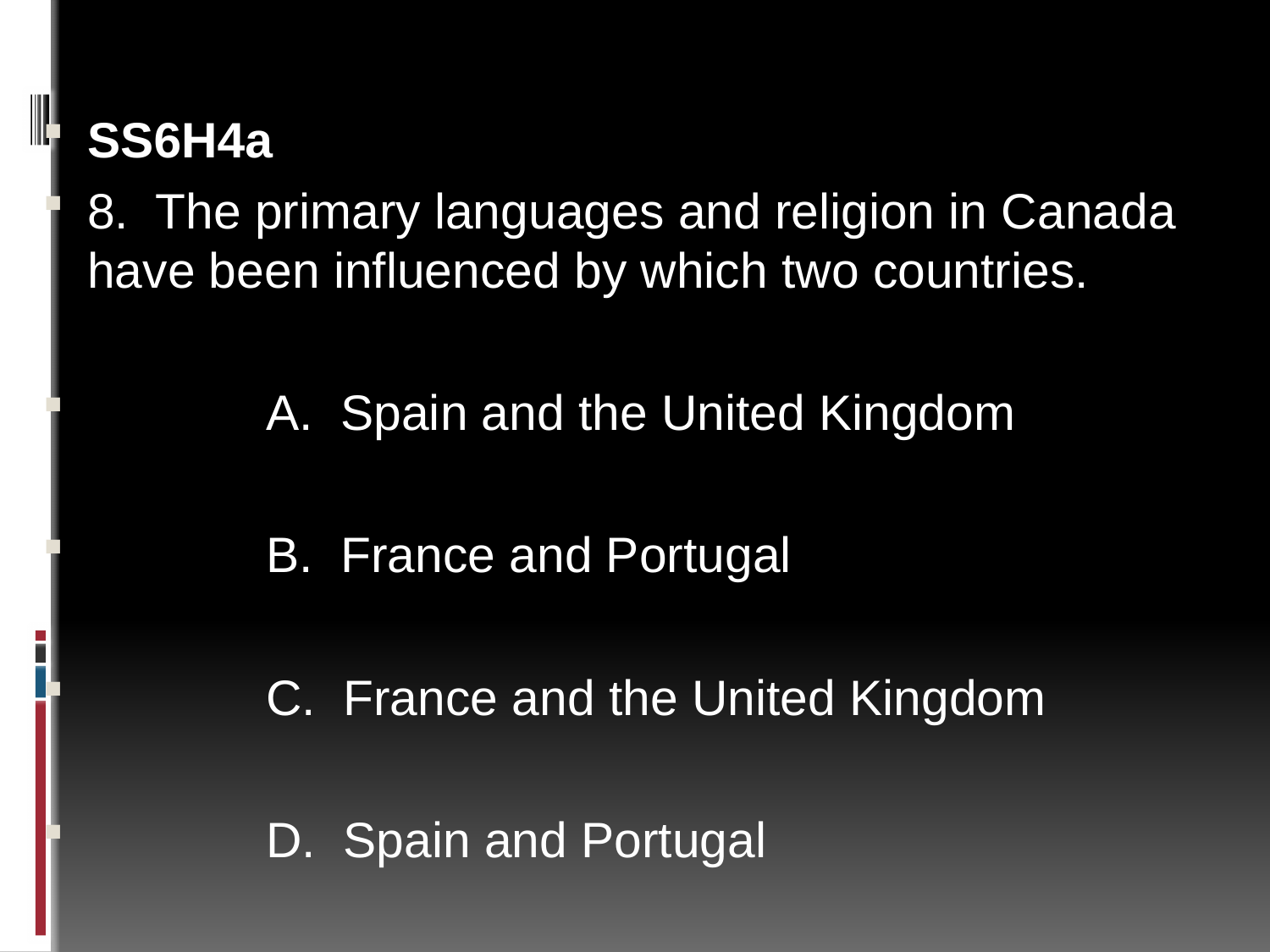

#
SS6H4a
8.  The primary languages and religion in Canada have been influenced by which two countries.

             A.  Spain and the United Kingdom

             B.  France and Portugal

             C.  France and the United Kingdom

             D.  Spain and Portugal